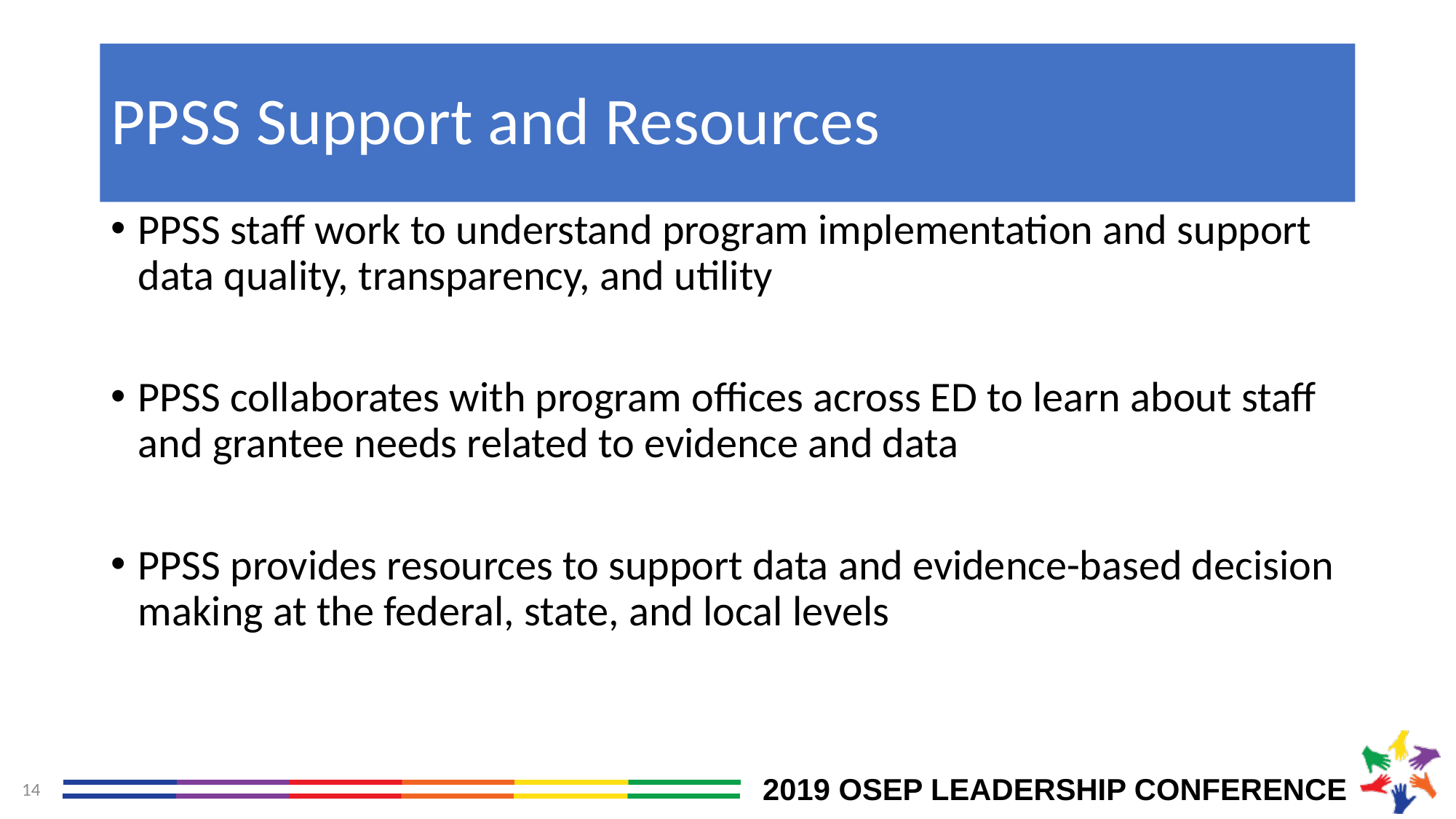

# PPSS Support and Resources
PPSS staff work to understand program implementation and support data quality, transparency, and utility

PPSS collaborates with program offices across ED to learn about staff and grantee needs related to evidence and data

PPSS provides resources to support data and evidence-based decision making at the federal, state, and local levels

14